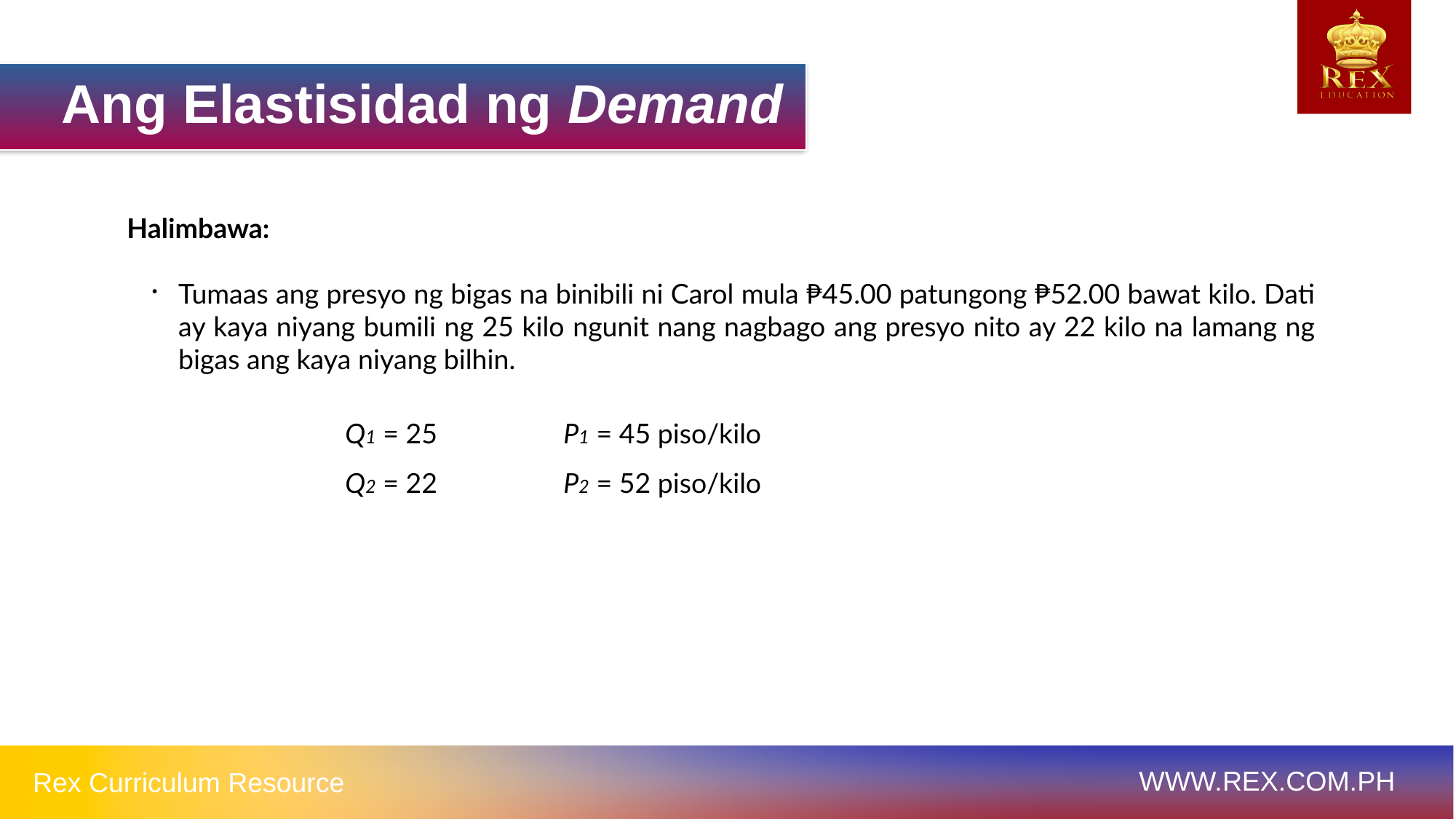

Ang Elastisidad ng Demand

Halimbawa:

Tumaas ang presyo ng bigas na binibili ni Carol mula ₱45.00 patungong ₱52.00 bawat kilo. Dati ay kaya niyang bumili ng 25 kilo ngunit nang nagbago ang presyo nito ay 22 kilo na lamang ng bigas ang kaya niyang bilhin.

		Q1 = 25 		P1 = 45 piso/kilo
		Q2 = 22 		P2 = 52 piso/kilo